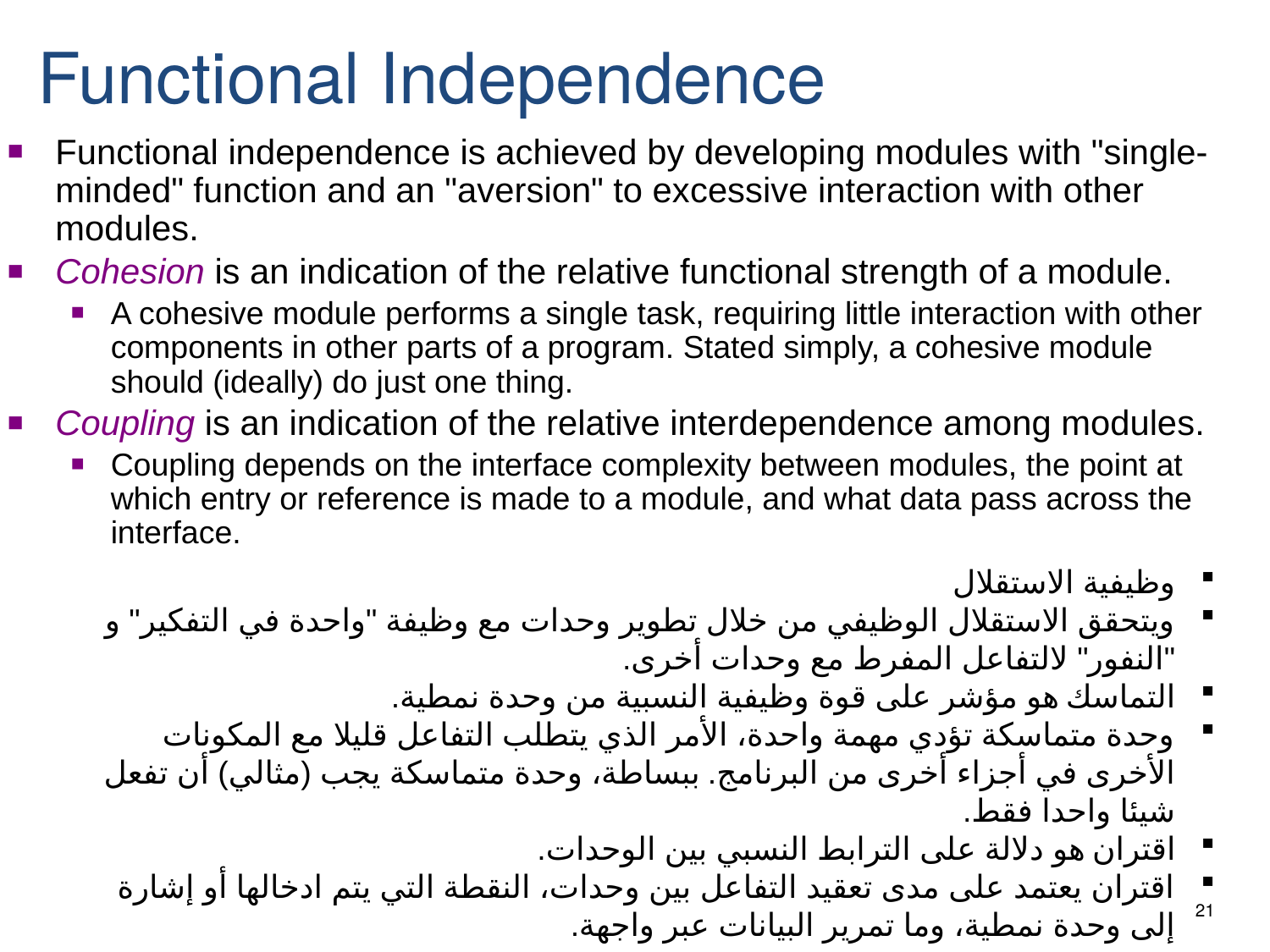

# Functional Independence
Functional independence is achieved by developing modules with "single-minded" function and an "aversion" to excessive interaction with other modules.
Cohesion is an indication of the relative functional strength of a module.
A cohesive module performs a single task, requiring little interaction with other components in other parts of a program. Stated simply, a cohesive module should (ideally) do just one thing.
Coupling is an indication of the relative interdependence among modules.
Coupling depends on the interface complexity between modules, the point at which entry or reference is made to a module, and what data pass across the interface.
وظيفية الاستقلال
ويتحقق الاستقلال الوظيفي من خلال تطوير وحدات مع وظيفة "واحدة في التفكير" و "النفور" لالتفاعل المفرط مع وحدات أخرى.
التماسك هو مؤشر على قوة وظيفية النسبية من وحدة نمطية.
وحدة متماسكة تؤدي مهمة واحدة، الأمر الذي يتطلب التفاعل قليلا مع المكونات الأخرى في أجزاء أخرى من البرنامج. ببساطة، وحدة متماسكة يجب (مثالي) أن تفعل شيئا واحدا فقط.
اقتران هو دلالة على الترابط النسبي بين الوحدات.
اقتران يعتمد على مدى تعقيد التفاعل بين وحدات، النقطة التي يتم ادخالها أو إشارة إلى وحدة نمطية، وما تمرير البيانات عبر واجهة.
21